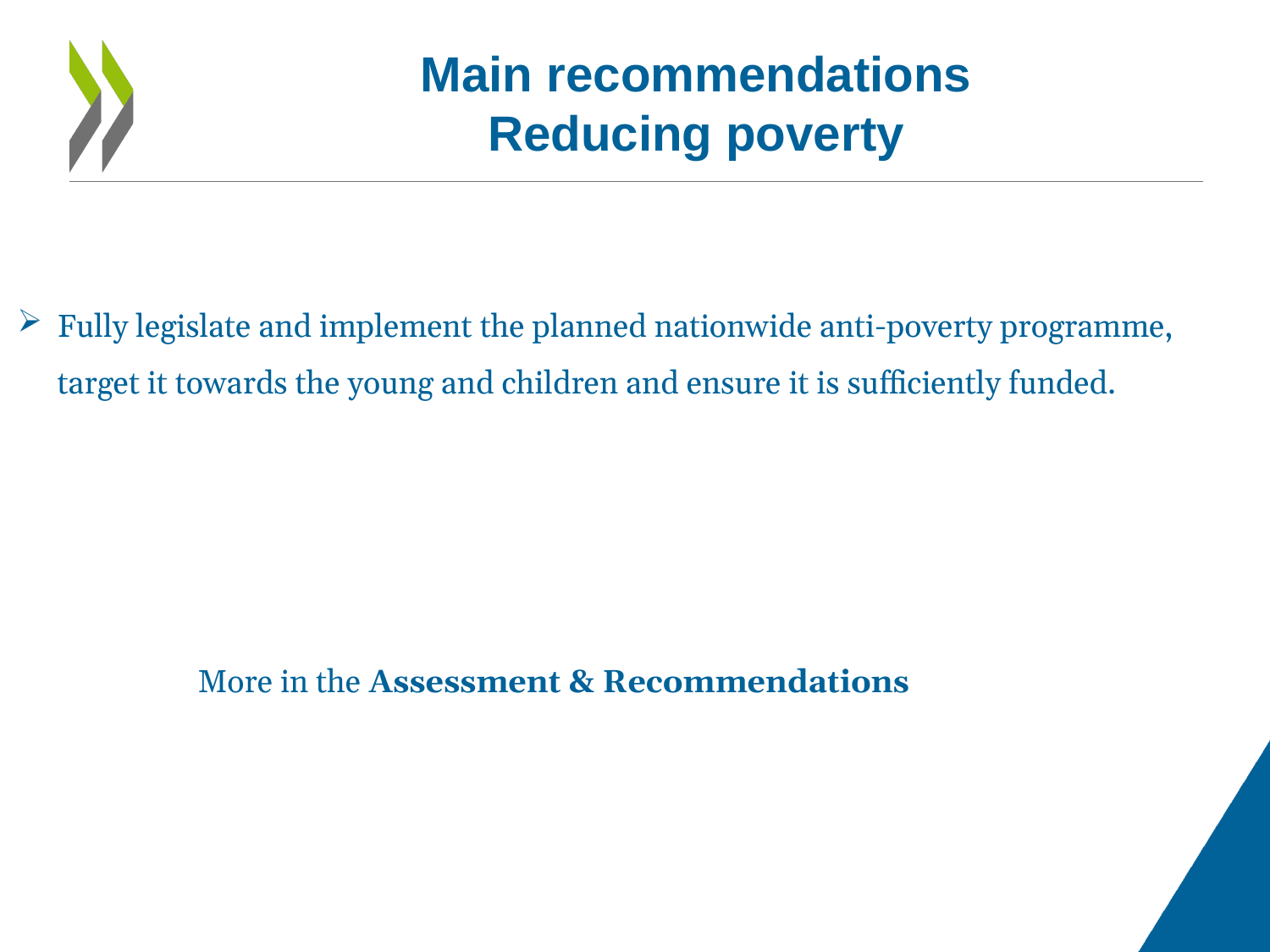

# Main recommendations Reducing poverty
Fully legislate and implement the planned nationwide anti-poverty programme, target it towards the young and children and ensure it is sufficiently funded.

	       More in the Assessment & Recommendations